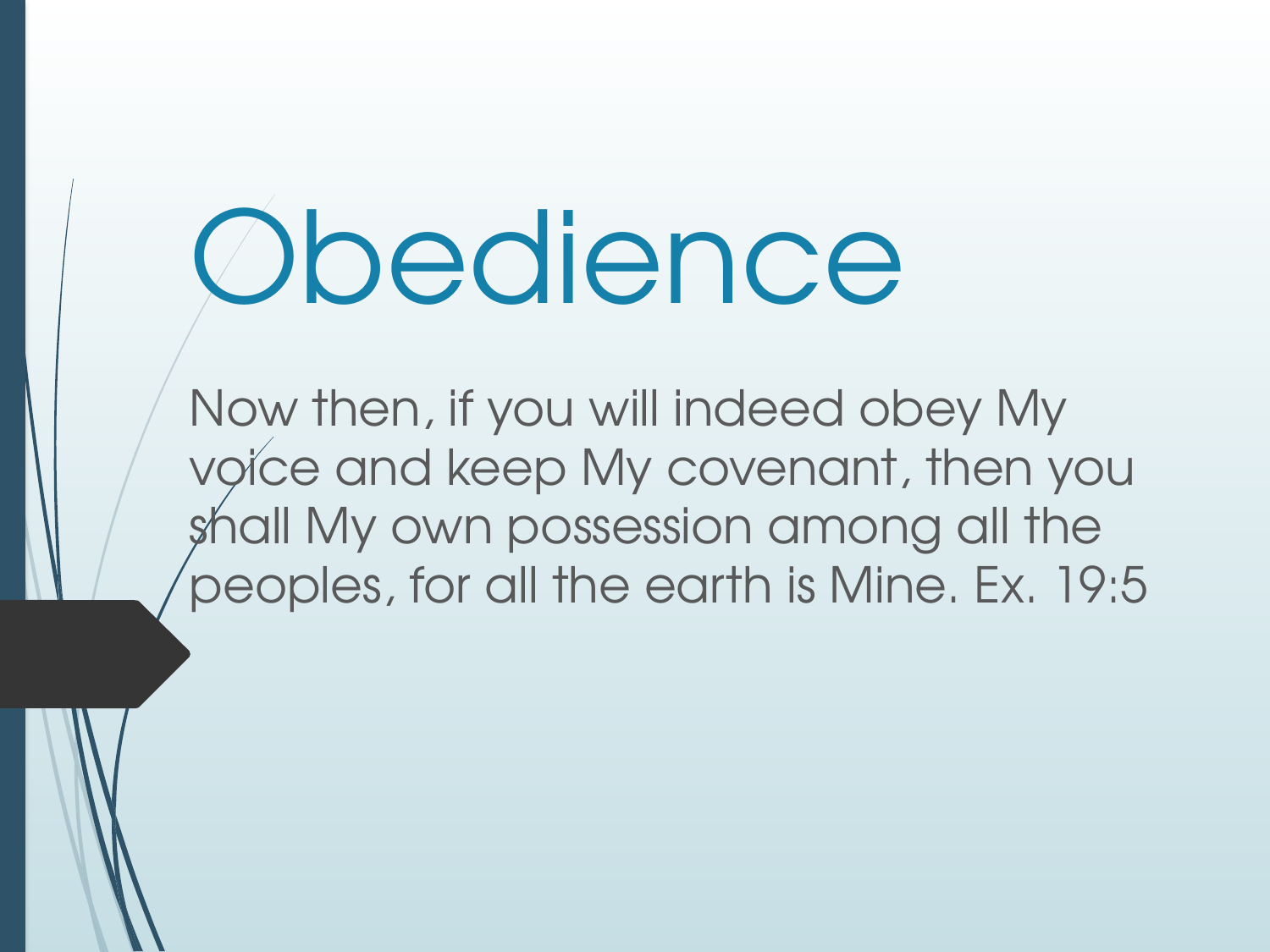

# Obedience
Now then, if you will indeed obey My voice and keep My covenant, then you shall My own possession among all the peoples, for all the earth is Mine. Ex. 19:5